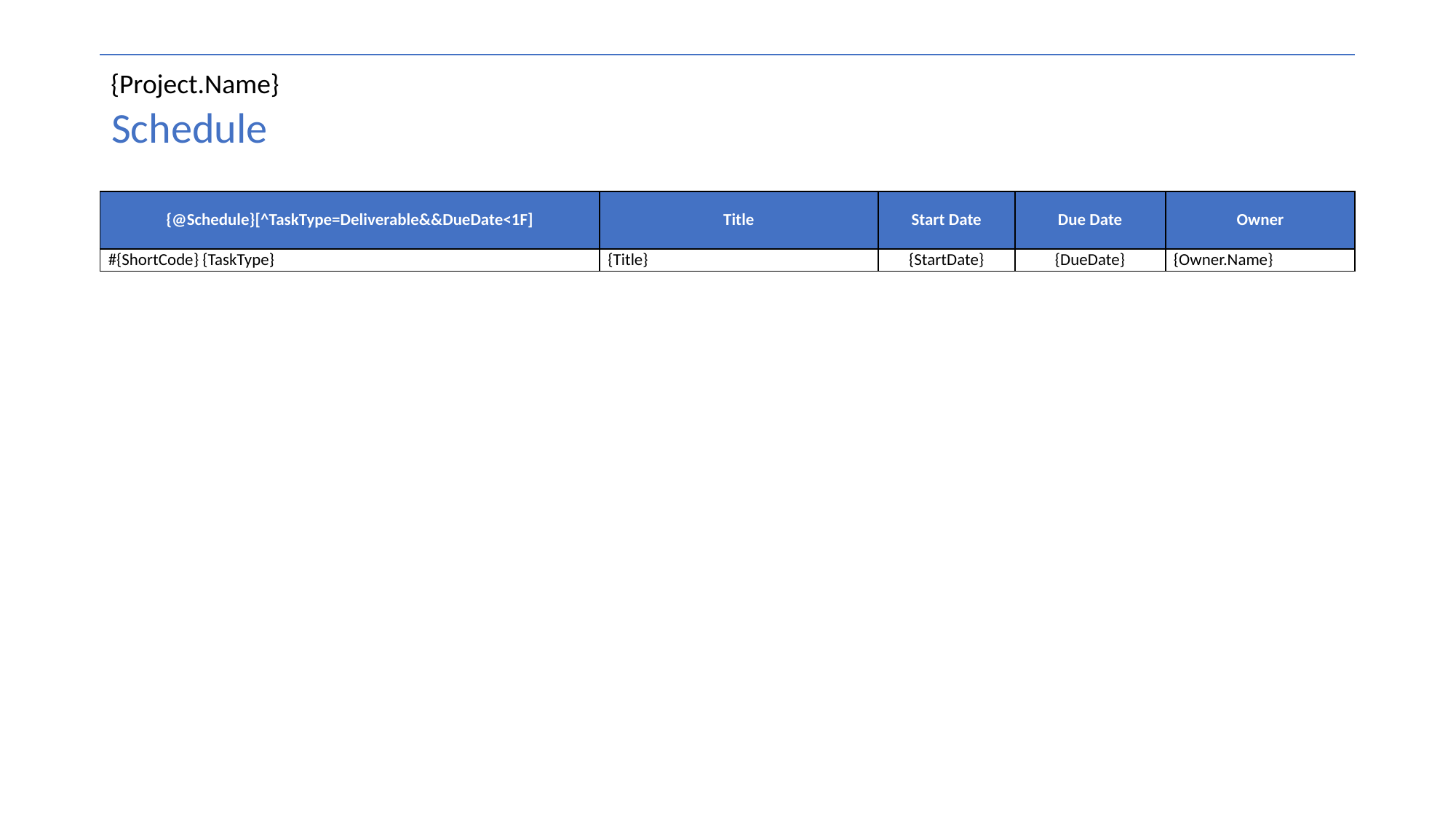

{Project.Name}
# Schedule
| {@Schedule}[^TaskType=Deliverable&&DueDate<1F] | Title | Start Date | Due Date | Owner |
| --- | --- | --- | --- | --- |
| #{ShortCode} {TaskType} | {Title} | {StartDate} | {DueDate} | {Owner.Name} |